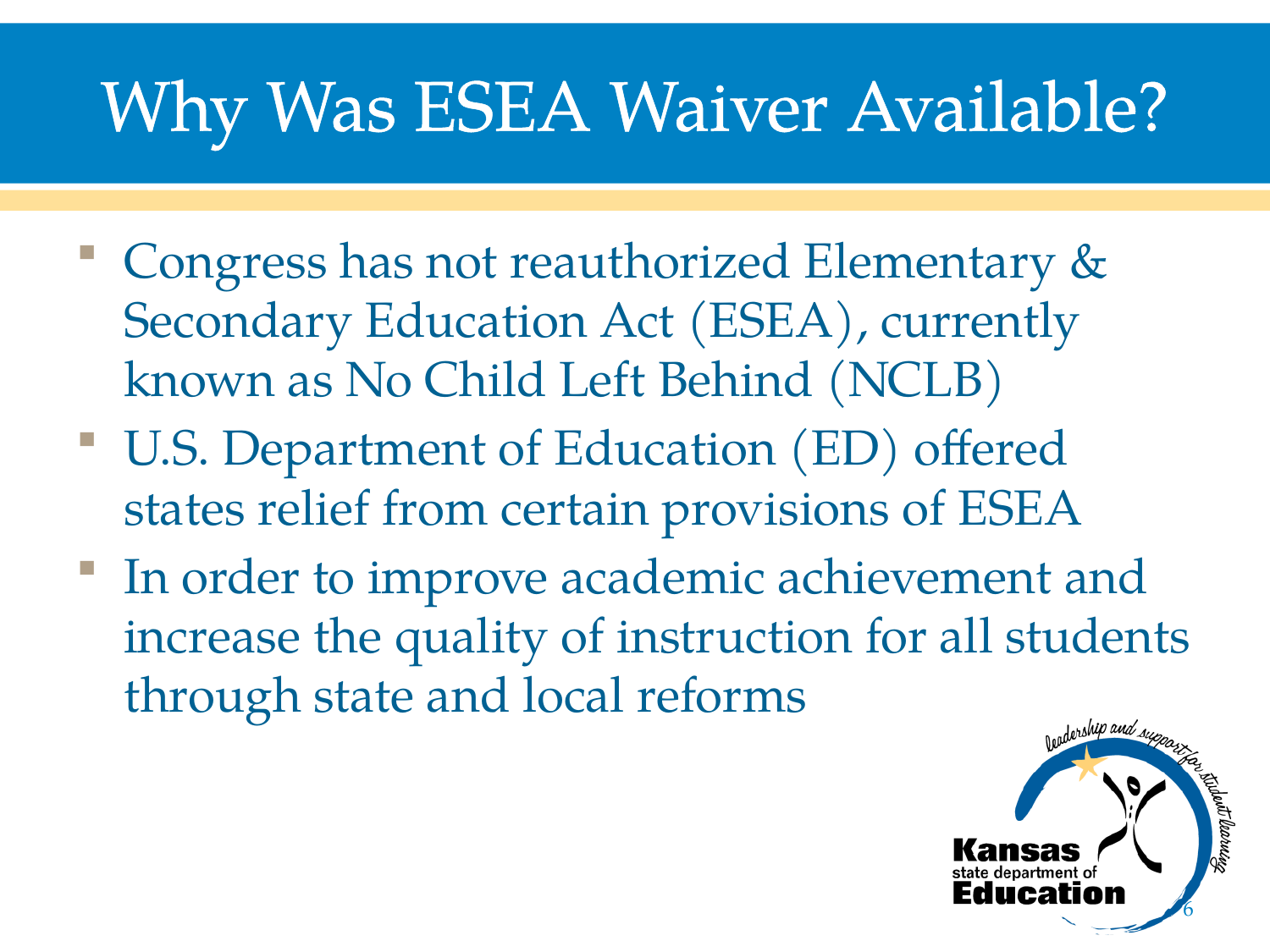

# Why Was ESEA Waiver Available?
Congress has not reauthorized Elementary & Secondary Education Act (ESEA), currently known as No Child Left Behind (NCLB)
U.S. Department of Education (ED) offered states relief from certain provisions of ESEA
In order to improve academic achievement and increase the quality of instruction for all students through state and local reforms

6